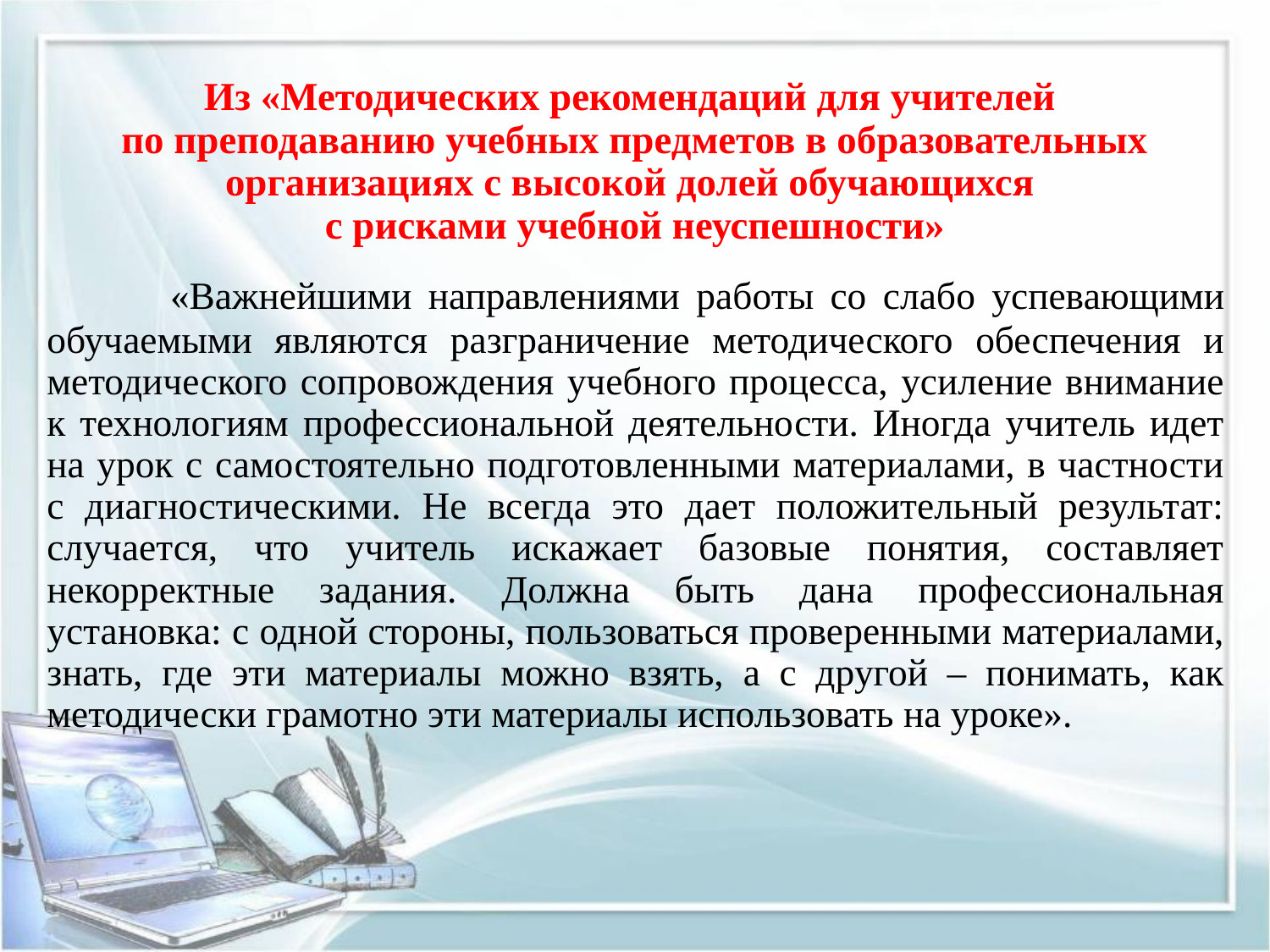

# Из «Методических рекомендаций для учителей по преподаванию учебных предметов в образовательных организациях с высокой долей обучающихся с рисками учебной неуспешности»
	«Важнейшими направлениями работы со слабо успевающими обучаемыми являются разграничение методического обеспечения и методического сопровождения учебного процесса, усиление внимание к технологиям профессиональной деятельности. Иногда учитель идет на урок с самостоятельно подготовленными материалами, в частности с диагностическими. Не всегда это дает положительный результат: случается, что учитель искажает базовые понятия, составляет некорректные задания. Должна быть дана профессиональная установка: с одной стороны, пользоваться проверенными материалами, знать, где эти материалы можно взять, а с другой – понимать, как методически грамотно эти материалы использовать на уроке».